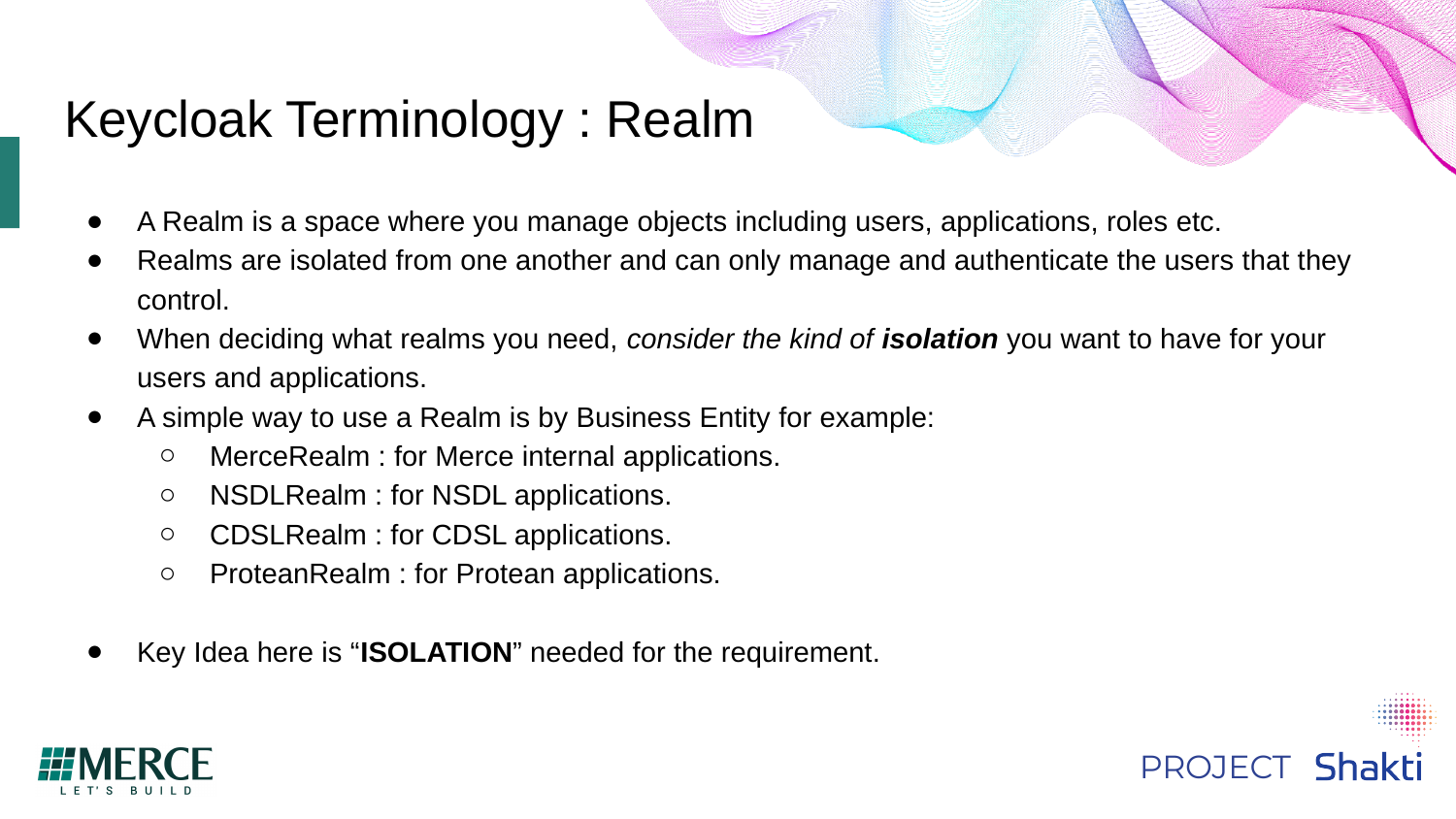

# Keycloak Terminology : Realm
A Realm is a space where you manage objects including users, applications, roles etc.
Realms are isolated from one another and can only manage and authenticate the users that they control.
When deciding what realms you need, consider the kind of isolation you want to have for your users and applications.
A simple way to use a Realm is by Business Entity for example:
MerceRealm : for Merce internal applications.
NSDLRealm : for NSDL applications.
CDSLRealm : for CDSL applications.
ProteanRealm : for Protean applications.

Key Idea here is “ISOLATION” needed for the requirement.